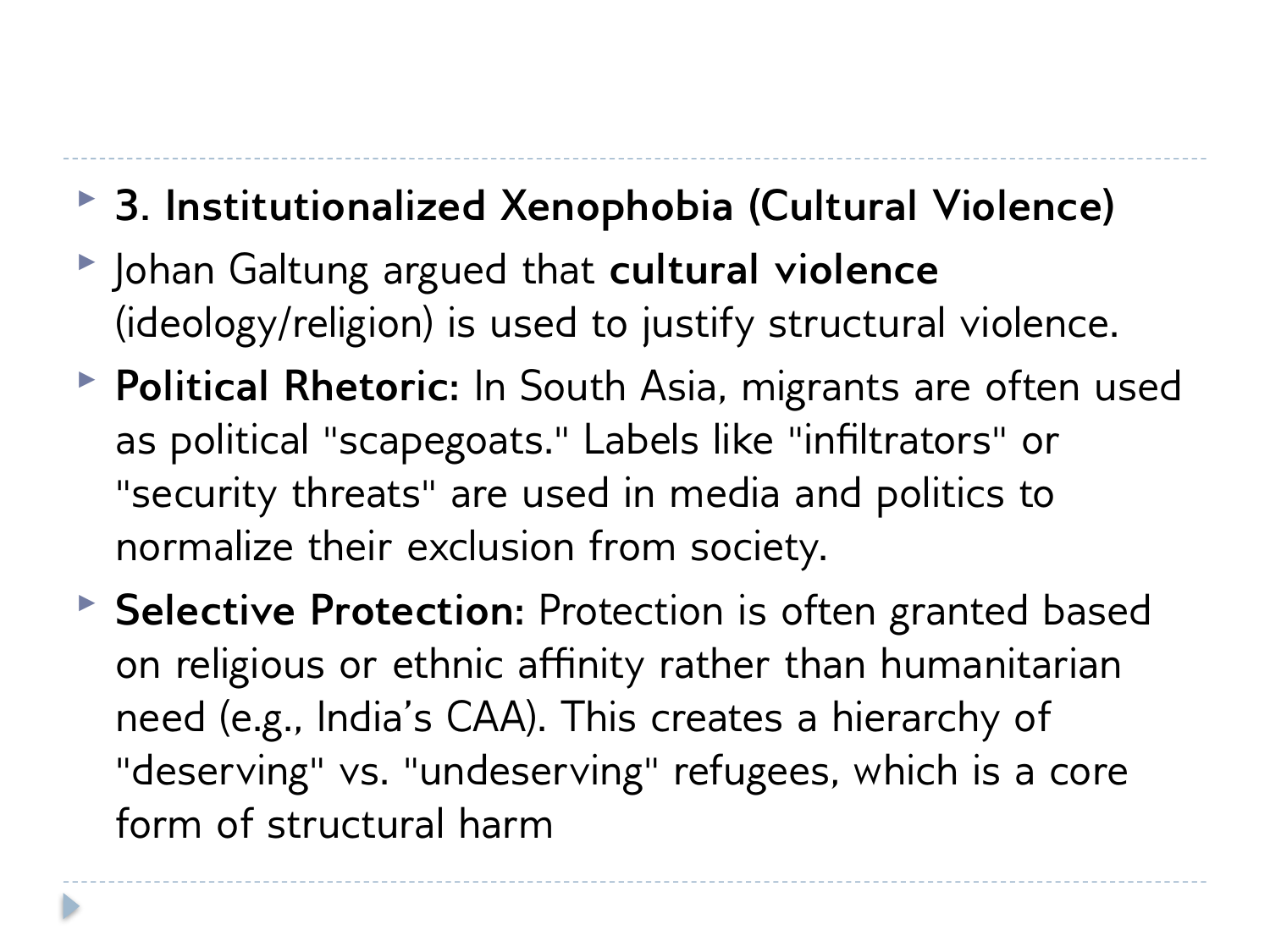

#
3. Institutionalized Xenophobia (Cultural Violence)
Johan Galtung argued that cultural violence (ideology/religion) is used to justify structural violence.
Political Rhetoric: In South Asia, migrants are often used as political "scapegoats." Labels like "infiltrators" or "security threats" are used in media and politics to normalize their exclusion from society.
Selective Protection: Protection is often granted based on religious or ethnic affinity rather than humanitarian need (e.g., India’s CAA). This creates a hierarchy of "deserving" vs. "undeserving" refugees, which is a core form of structural harm